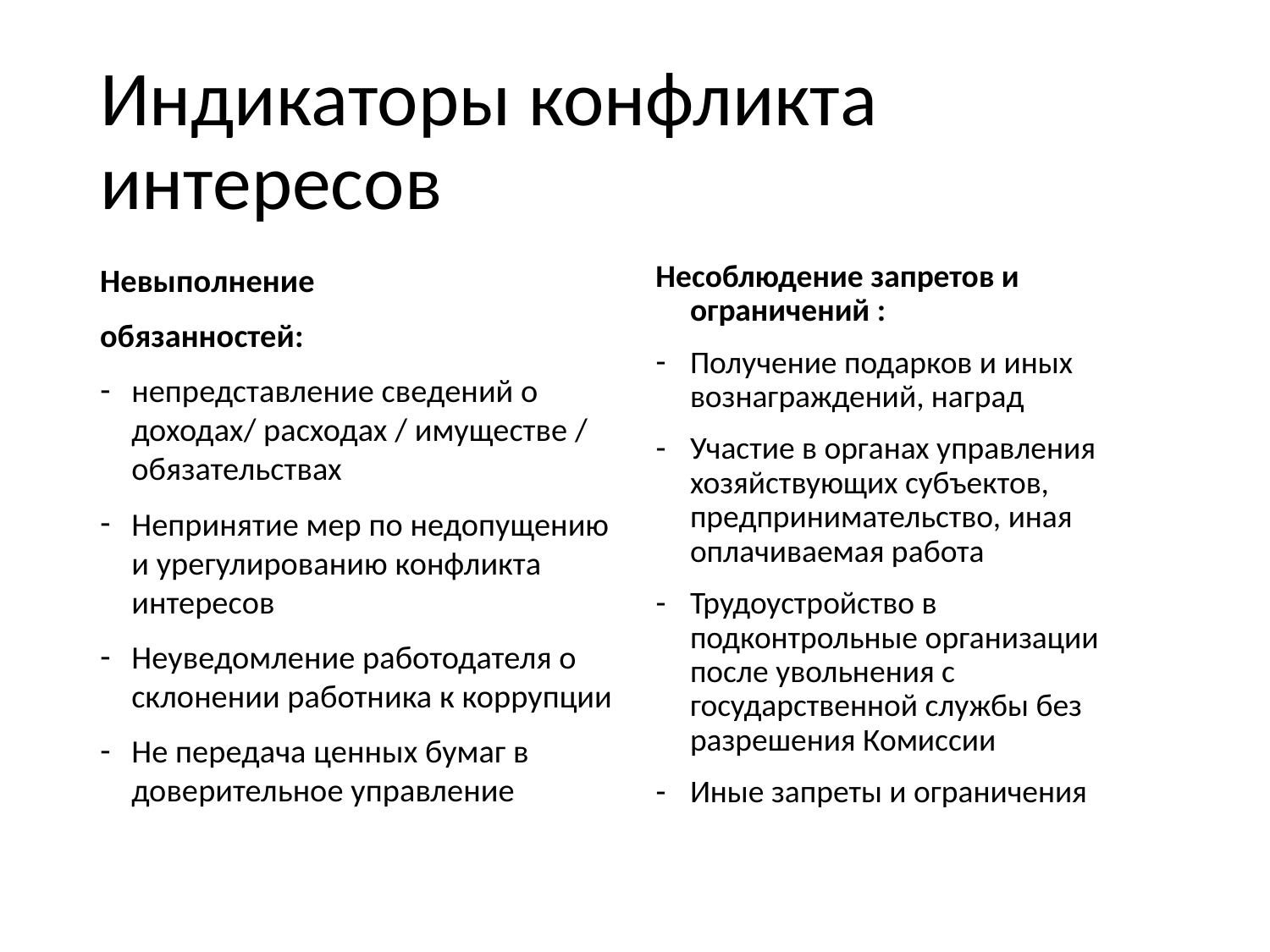

# Индикаторы конфликта интересов
Невыполнение
обязанностей:
непредставление сведений о доходах/ расходах / имуществе / обязательствах
Непринятие мер по недопущению и урегулированию конфликта интересов
Неуведомление работодателя о склонении работника к коррупции
Не передача ценных бумаг в доверительное управление

Несоблюдение запретов и ограничений :
Получение подарков и иных вознаграждений, наград
Участие в органах управления хозяйствующих субъектов, предпринимательство, иная оплачиваемая работа
Трудоустройство в подконтрольные организации после увольнения с государственной службы без разрешения Комиссии
Иные запреты и ограничения